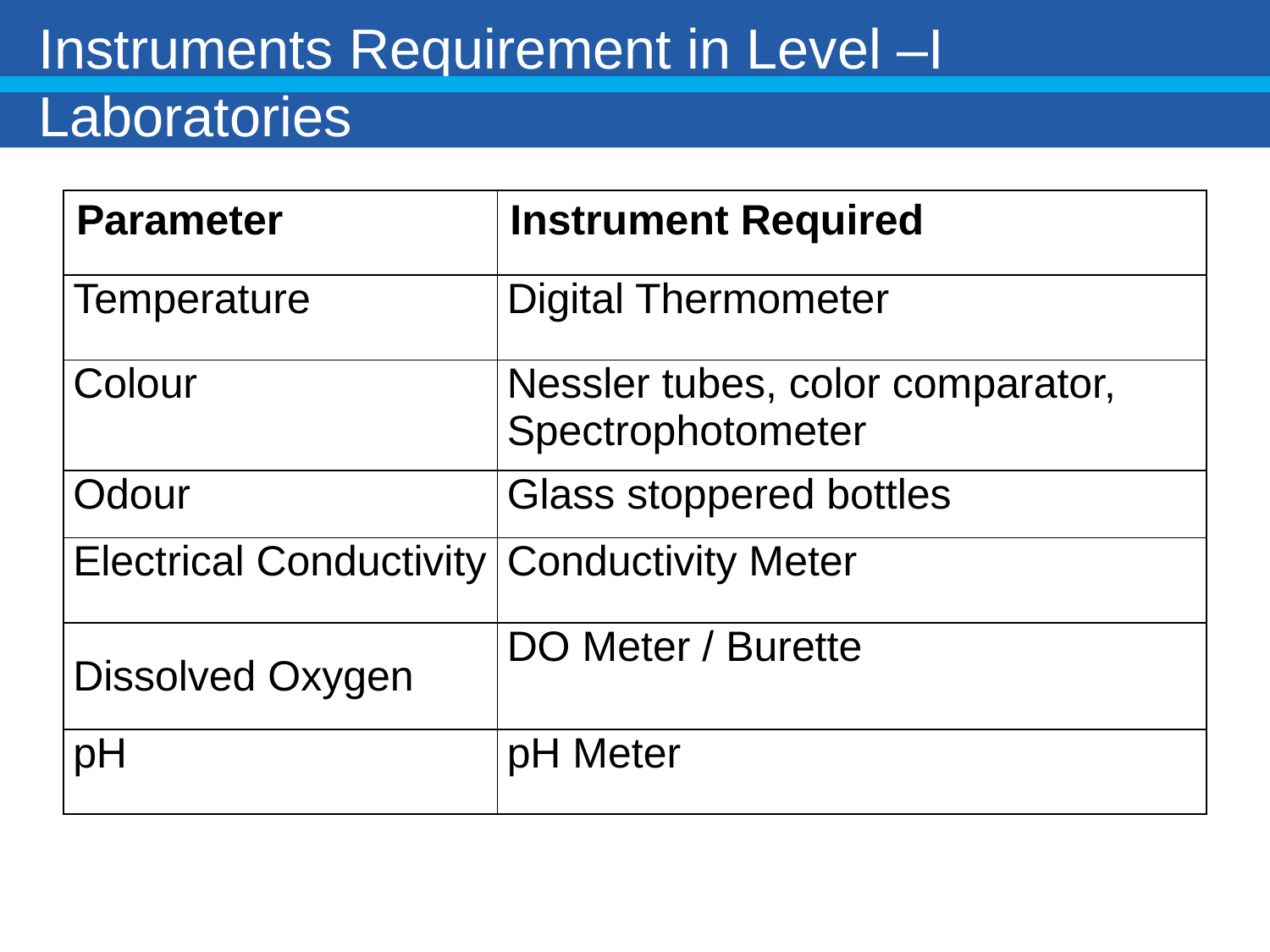

Instruments Requirement in Level –I Laboratories

| Parameter | Instrument Required |
| --- | --- |
| Temperature | Digital Thermometer |
| Colour | Nessler tubes, color comparator, Spectrophotometer |
| Odour | Glass stoppered bottles |
| Electrical Conductivity | Conductivity Meter |
| Dissolved Oxygen | DO Meter / Burette |
| pH | pH Meter |